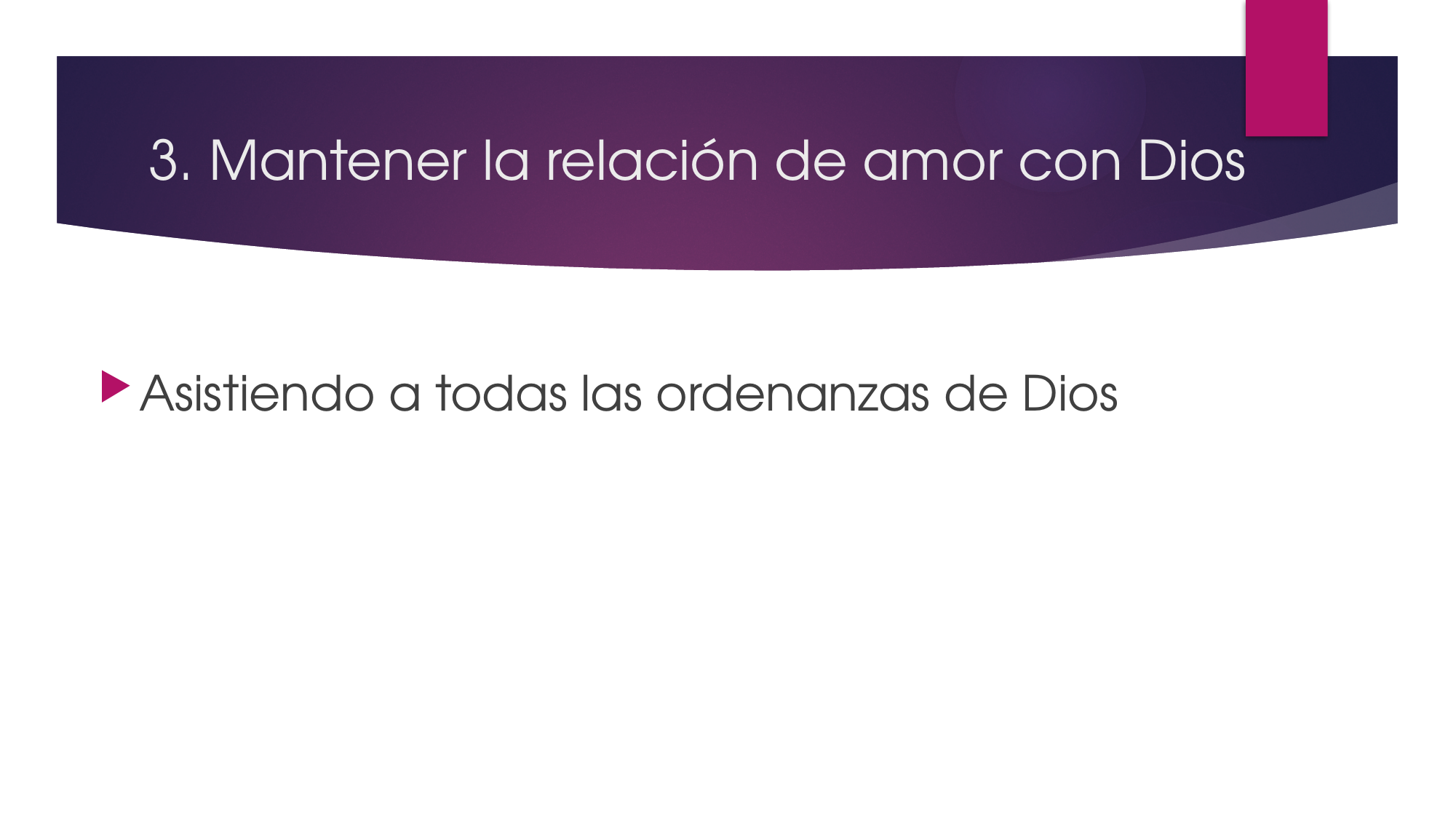

# 3. Mantener la relación de amor con Dios

Asistiendo a todas las ordenanzas de Dios